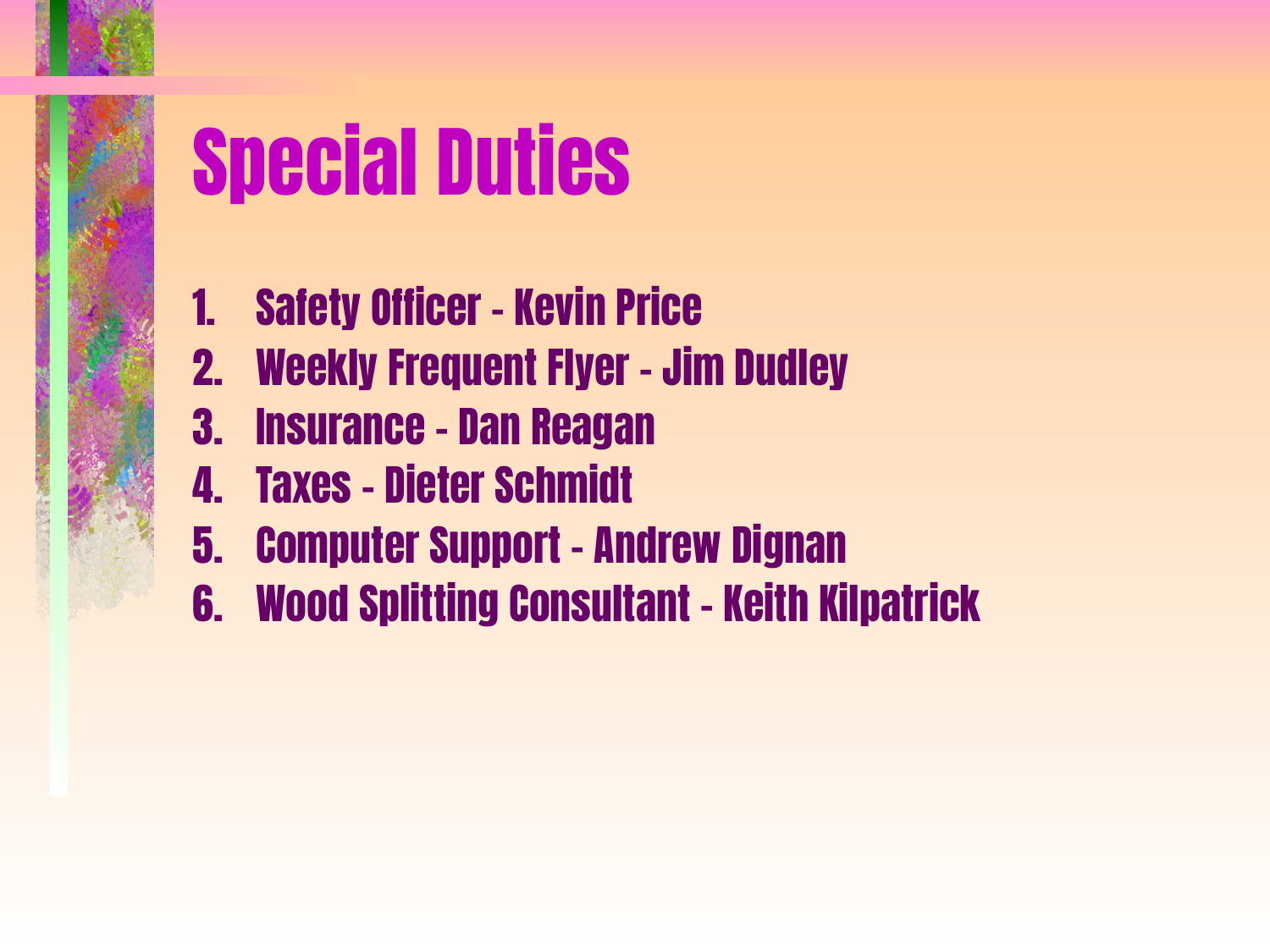

# Special Duties

Safety Officer - Kevin Price
Weekly Frequent Flyer – Jim Dudley
Insurance – Dan Reagan
Taxes – Dieter Schmidt
Computer Support – Andrew Dignan
Wood Splitting Consultant – Keith Kilpatrick